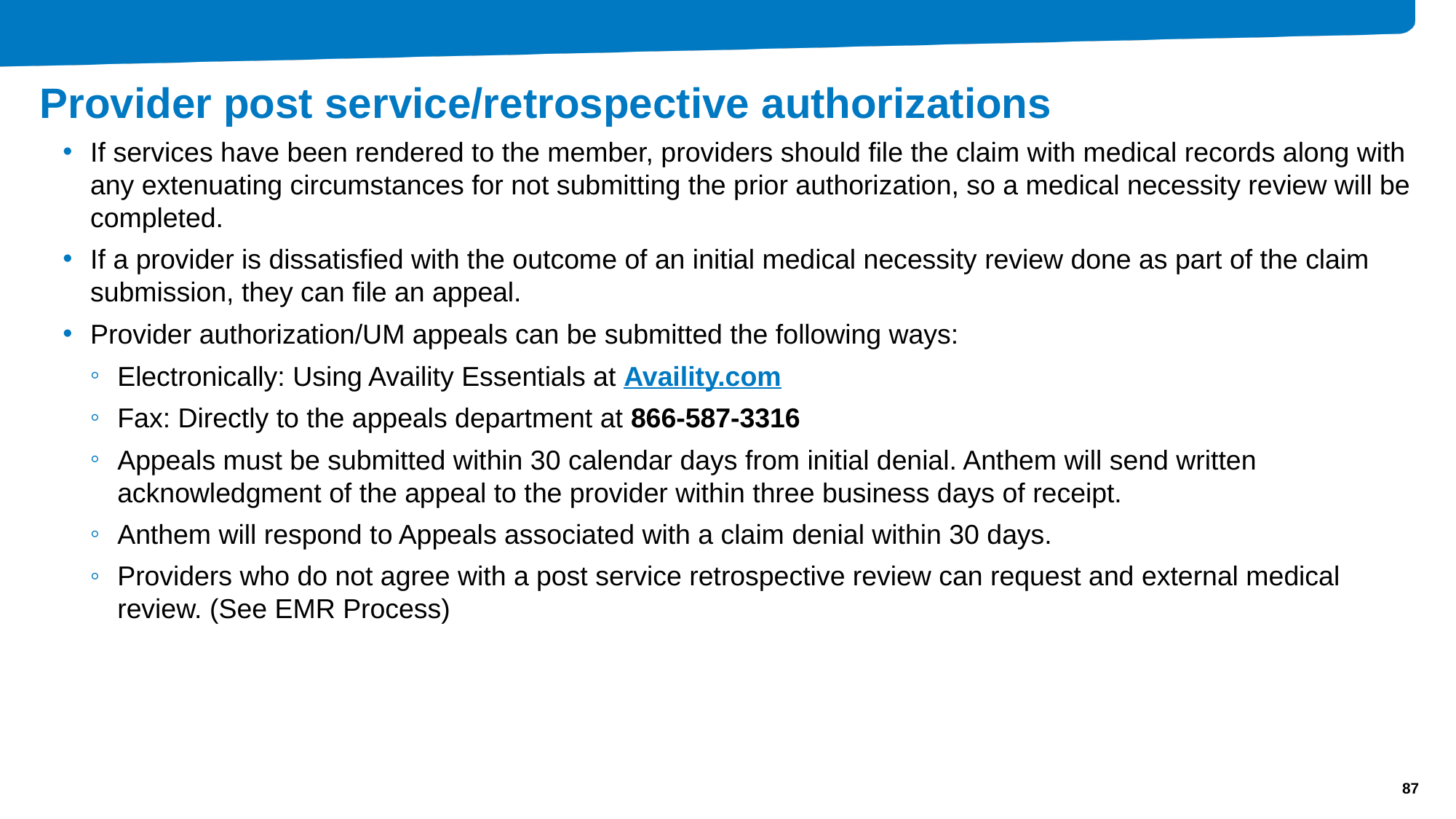

# Provider post service/retrospective authorizations
If services have been rendered to the member, providers should file the claim with medical records along with any extenuating circumstances for not submitting the prior authorization, so a medical necessity review will be completed.
If a provider is dissatisfied with the outcome of an initial medical necessity review done as part of the claim submission, they can file an appeal.
Provider authorization/UM appeals can be submitted the following ways:
Electronically: Using Availity Essentials at Availity.com
Fax: Directly to the appeals department at 866-587-3316
Appeals must be submitted within 30 calendar days from initial denial. Anthem will send written acknowledgment of the appeal to the provider within three business days of receipt.
Anthem will respond to Appeals associated with a claim denial within 30 days.
Providers who do not agree with a post service retrospective review can request and external medical review. (See EMR Process)

87